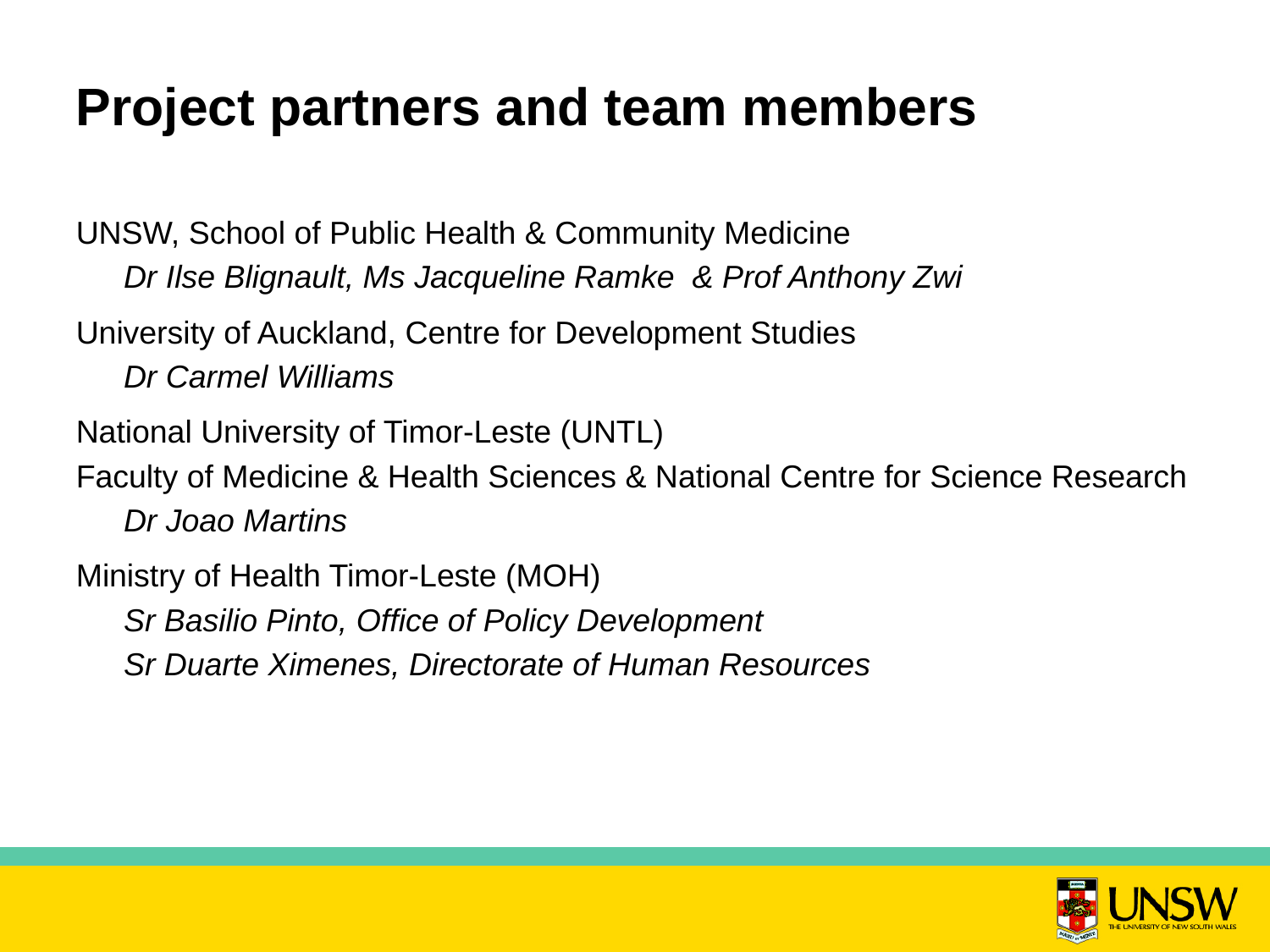

# Project partners and team members
UNSW, School of Public Health & Community Medicine
	Dr Ilse Blignault, Ms Jacqueline Ramke  & Prof Anthony Zwi
University of Auckland, Centre for Development Studies
	Dr Carmel Williams
National University of Timor-Leste (UNTL)
Faculty of Medicine & Health Sciences & National Centre for Science Research
	Dr Joao Martins
Ministry of Health Timor-Leste (MOH)
	Sr Basilio Pinto, Office of Policy Development
	Sr Duarte Ximenes, Directorate of Human Resources